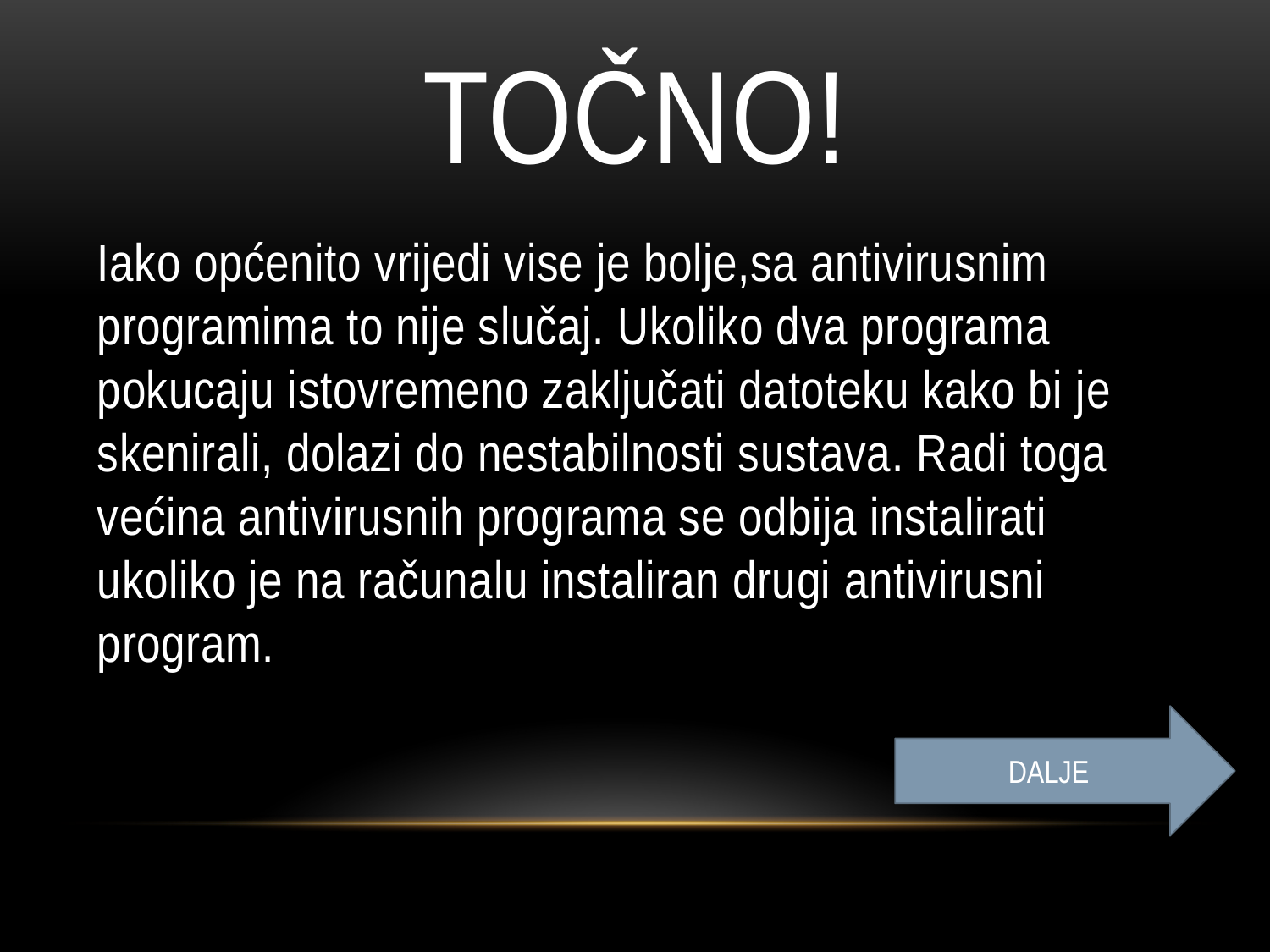

# TOČNO!
Iako općenito vrijedi vise je bolje,sa antivirusnim programima to nije slučaj. Ukoliko dva programa pokucaju istovremeno zaključati datoteku kako bi je skenirali, dolazi do nestabilnosti sustava. Radi toga većina antivirusnih programa se odbija instalirati ukoliko je na računalu instaliran drugi antivirusni program.
DALJE